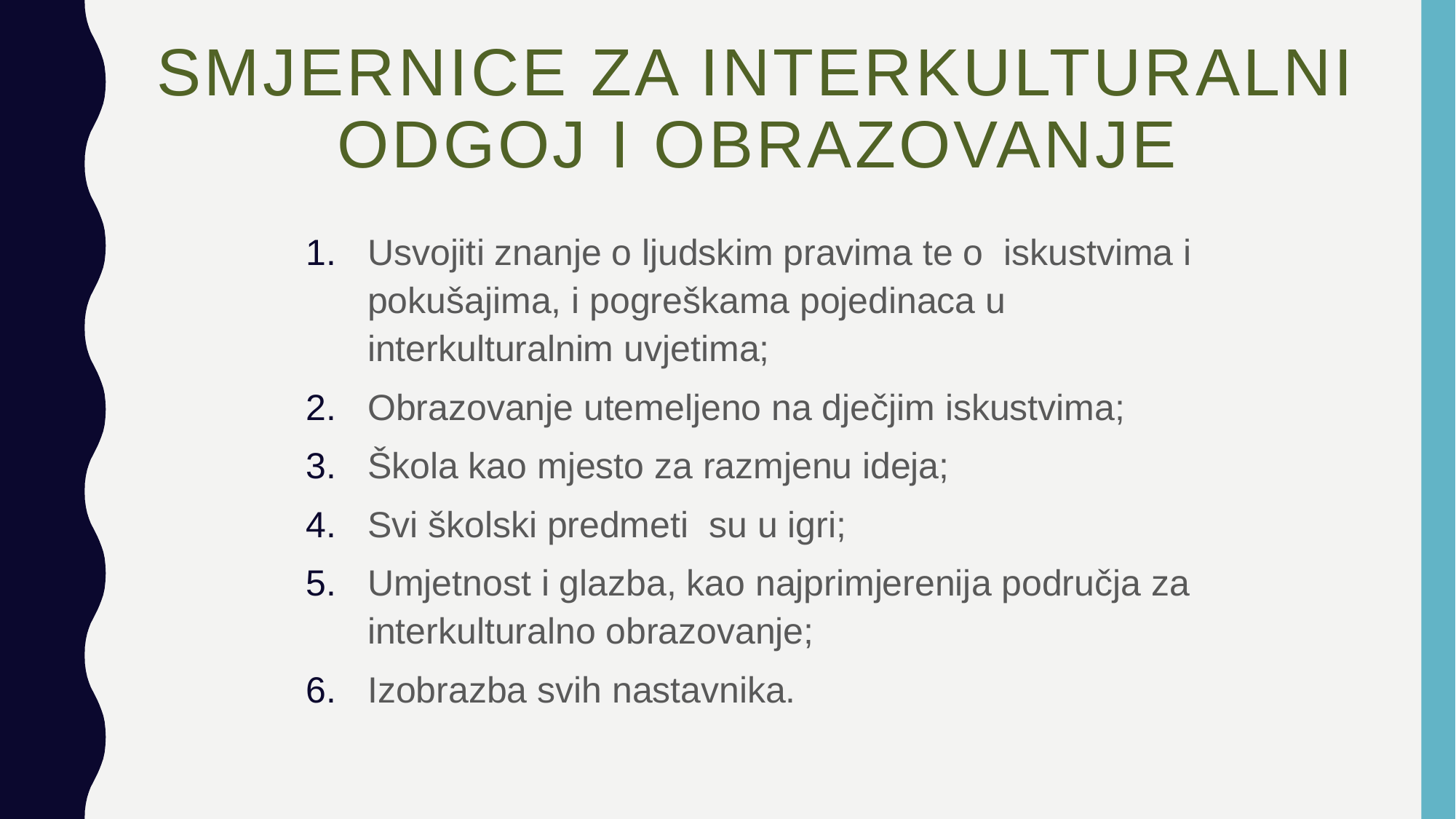

# Smjernice za interkulturalni odgoj i obrazovanje
Usvojiti znanje o ljudskim pravima te o  iskustvima i pokušajima, i pogreškama pojedinaca u interkulturalnim uvjetima;
Obrazovanje utemeljeno na dječjim iskustvima;
Škola kao mjesto za razmjenu ideja;
Svi školski predmeti  su u igri;
Umjetnost i glazba, kao najprimjerenija područja za interkulturalno obrazovanje;
Izobrazba svih nastavnika.